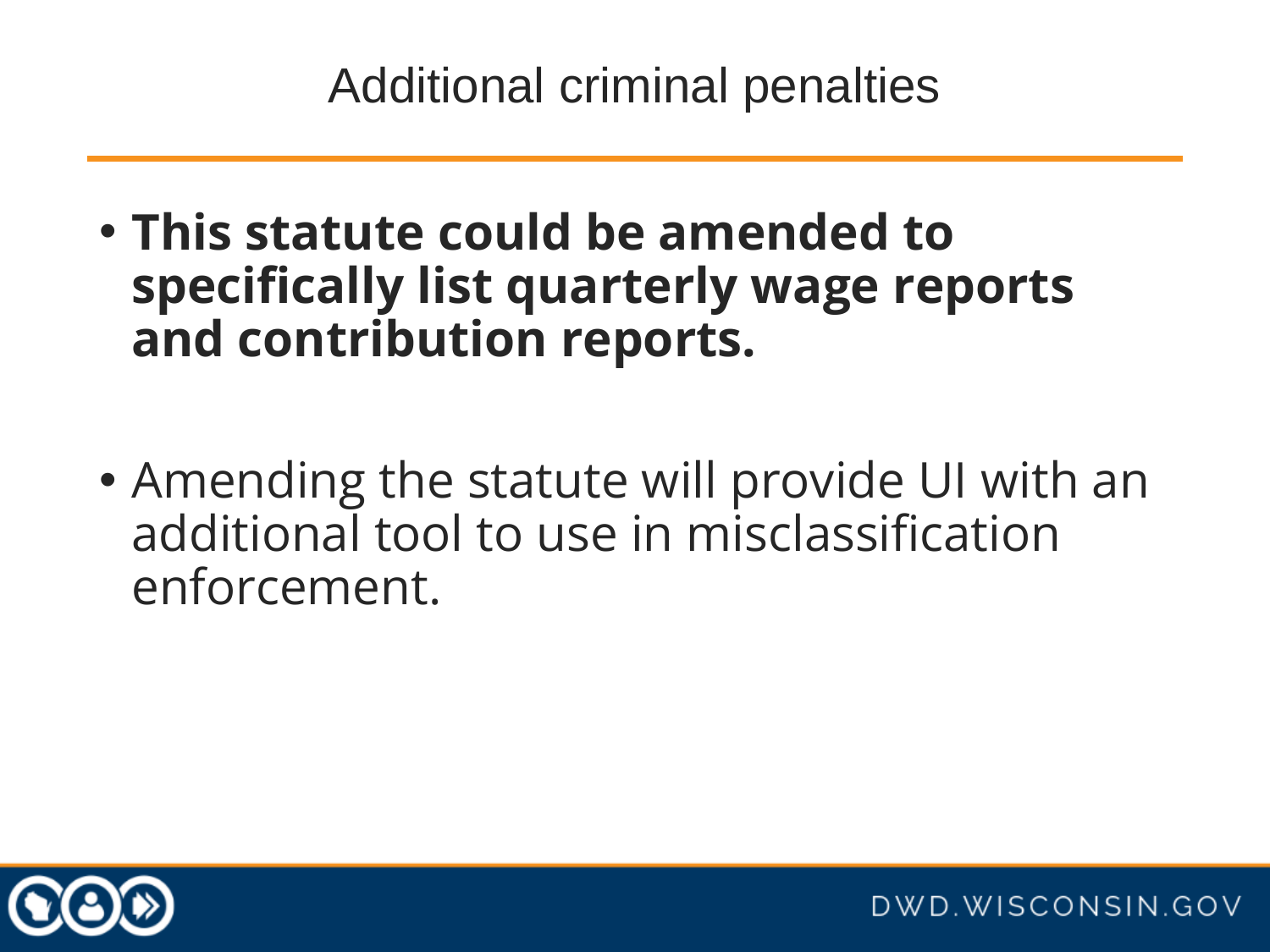

# Additional criminal penalties
This statute could be amended to specifically list quarterly wage reports and contribution reports.

Amending the statute will provide UI with an additional tool to use in misclassification enforcement.